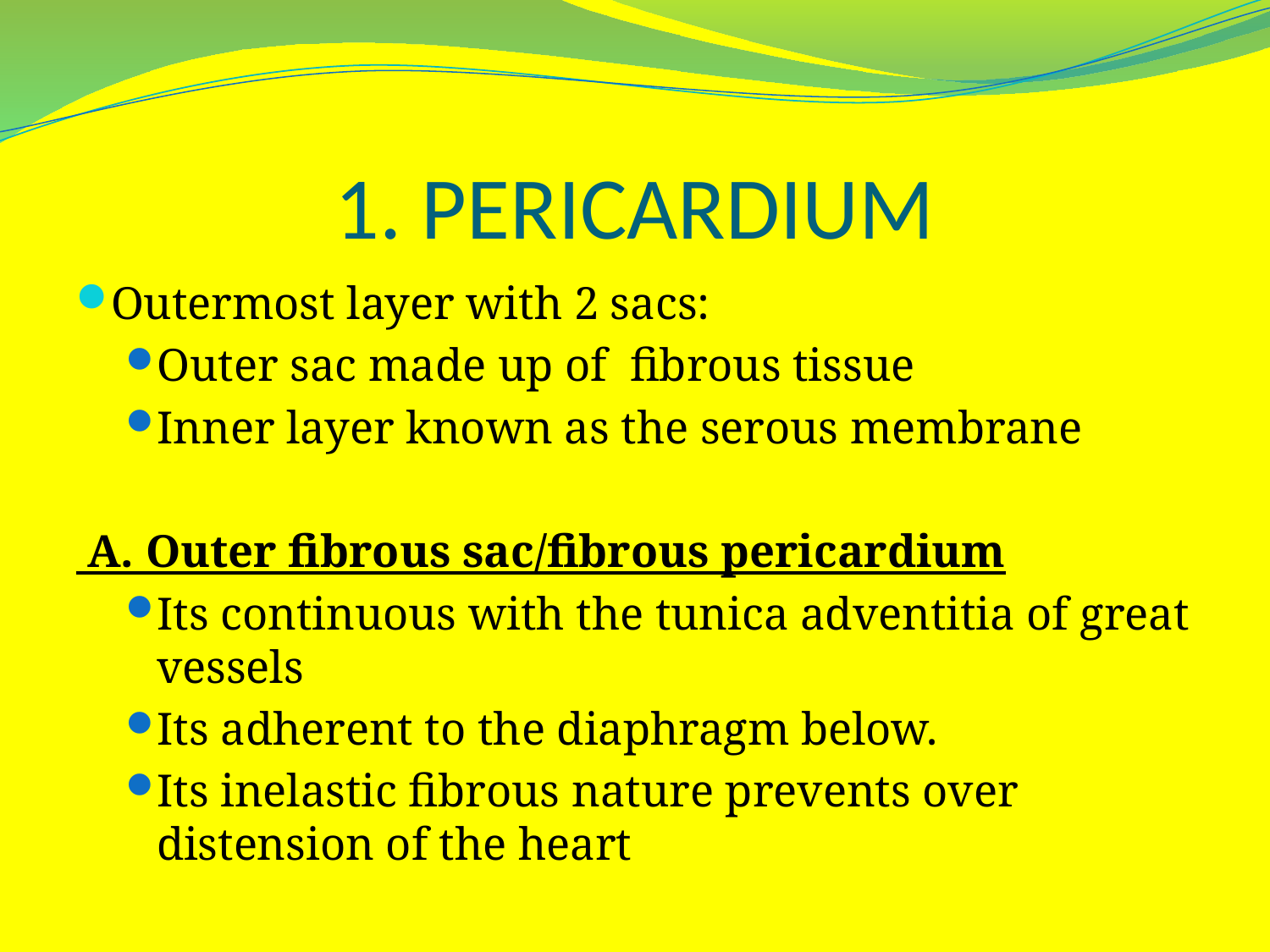

# 1. PERICARDIUM
Outermost layer with 2 sacs:
Outer sac made up of  fibrous tissue
Inner layer known as the serous membrane

 A. Outer fibrous sac/fibrous pericardium
Its continuous with the tunica adventitia of great vessels
Its adherent to the diaphragm below.
Its inelastic fibrous nature prevents over distension of the heart